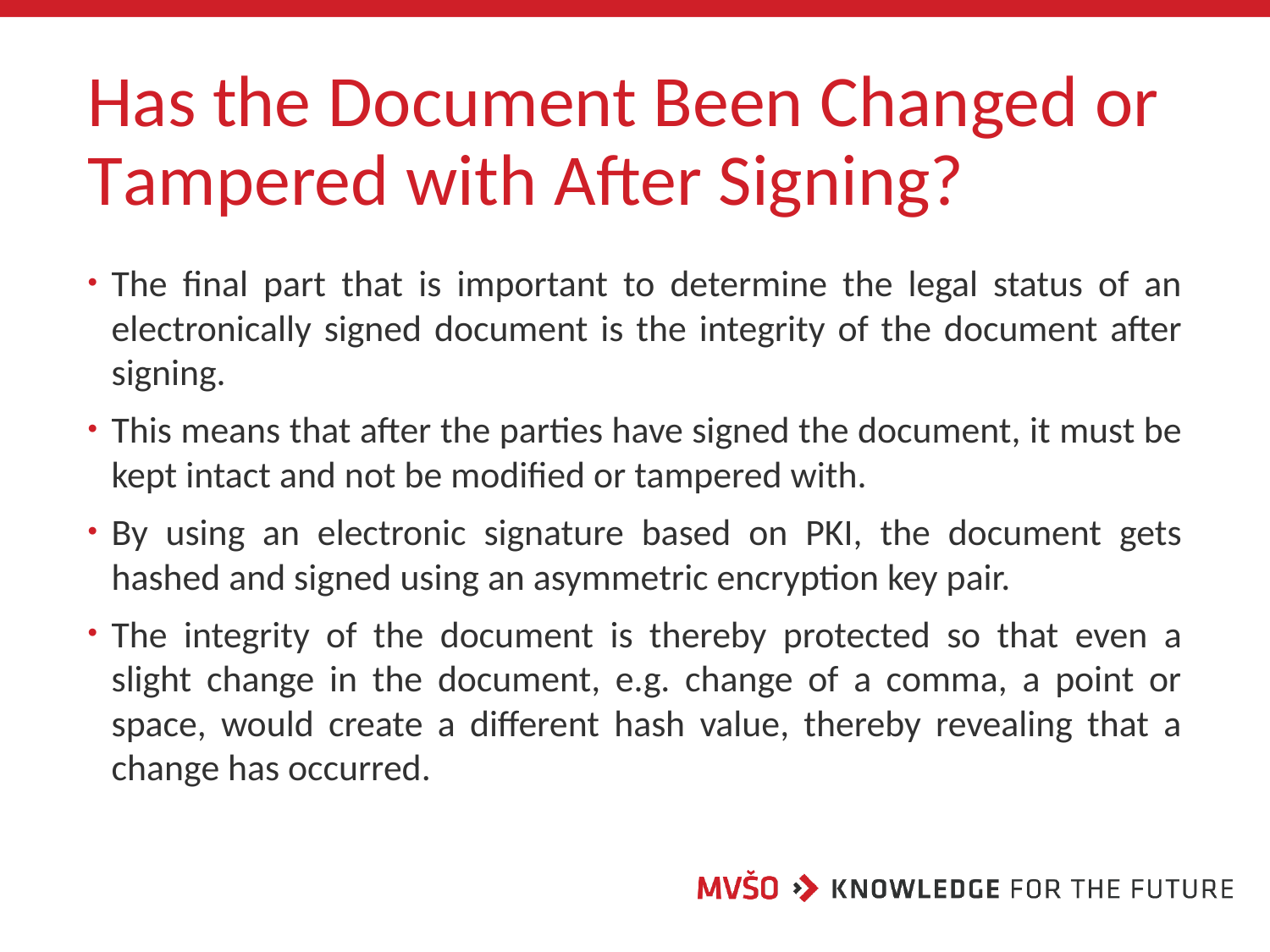

# Has the Document Been Changed or Tampered with After Signing?
The final part that is important to determine the legal status of an electronically signed document is the integrity of the document after signing.
This means that after the parties have signed the document, it must be kept intact and not be modified or tampered with.
By using an electronic signature based on PKI, the document gets hashed and signed using an asymmetric encryption key pair.
The integrity of the document is thereby protected so that even a slight change in the document, e.g. change of a comma, a point or space, would create a different hash value, thereby revealing that a change has occurred.